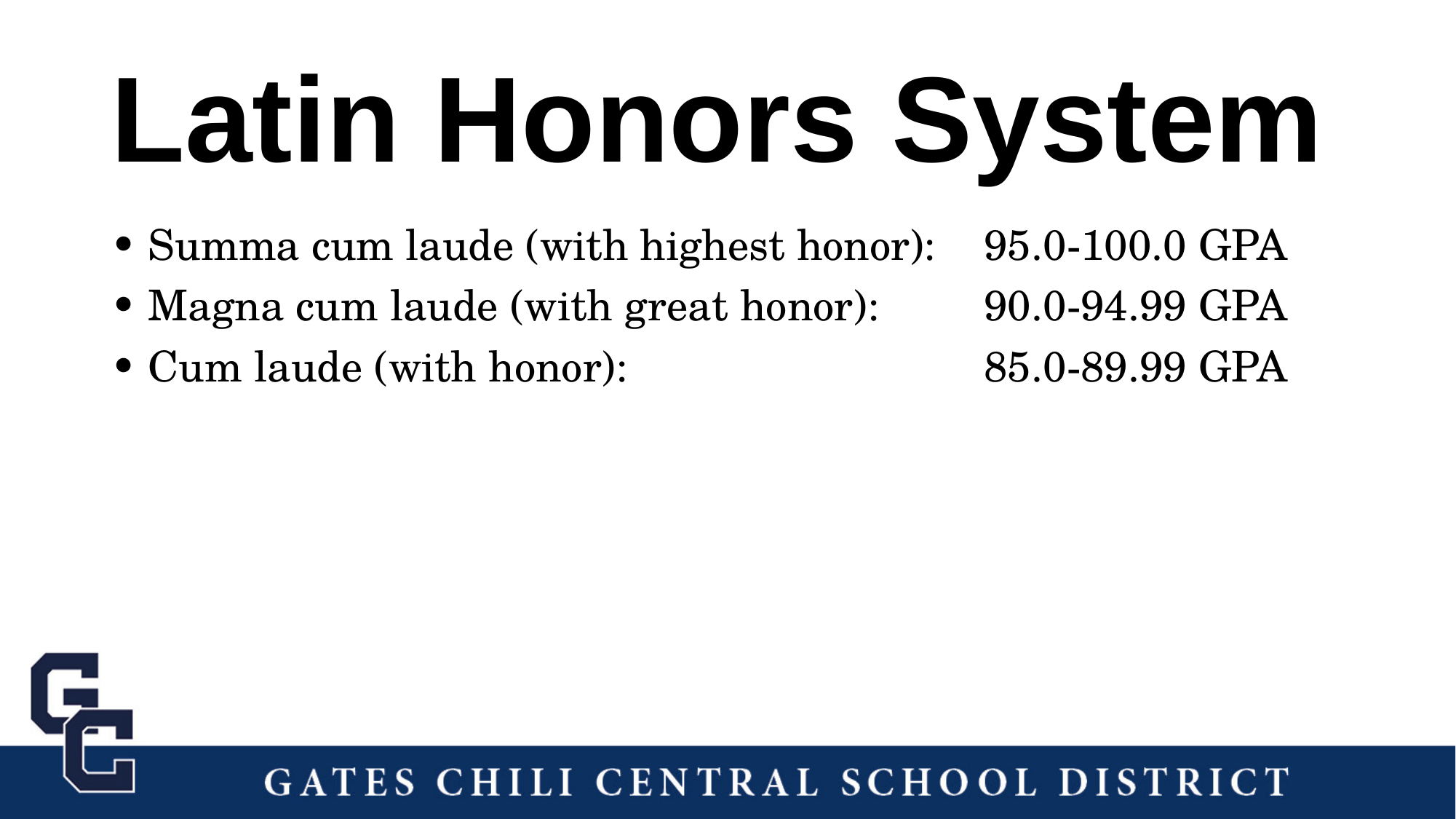

# Latin Honors System
• Summa cum laude (with highest honor):	95.0-100.0 GPA
• Magna cum laude (with great honor): 	90.0-94.99 GPA
• Cum laude (with honor): 				85.0-89.99 GPA